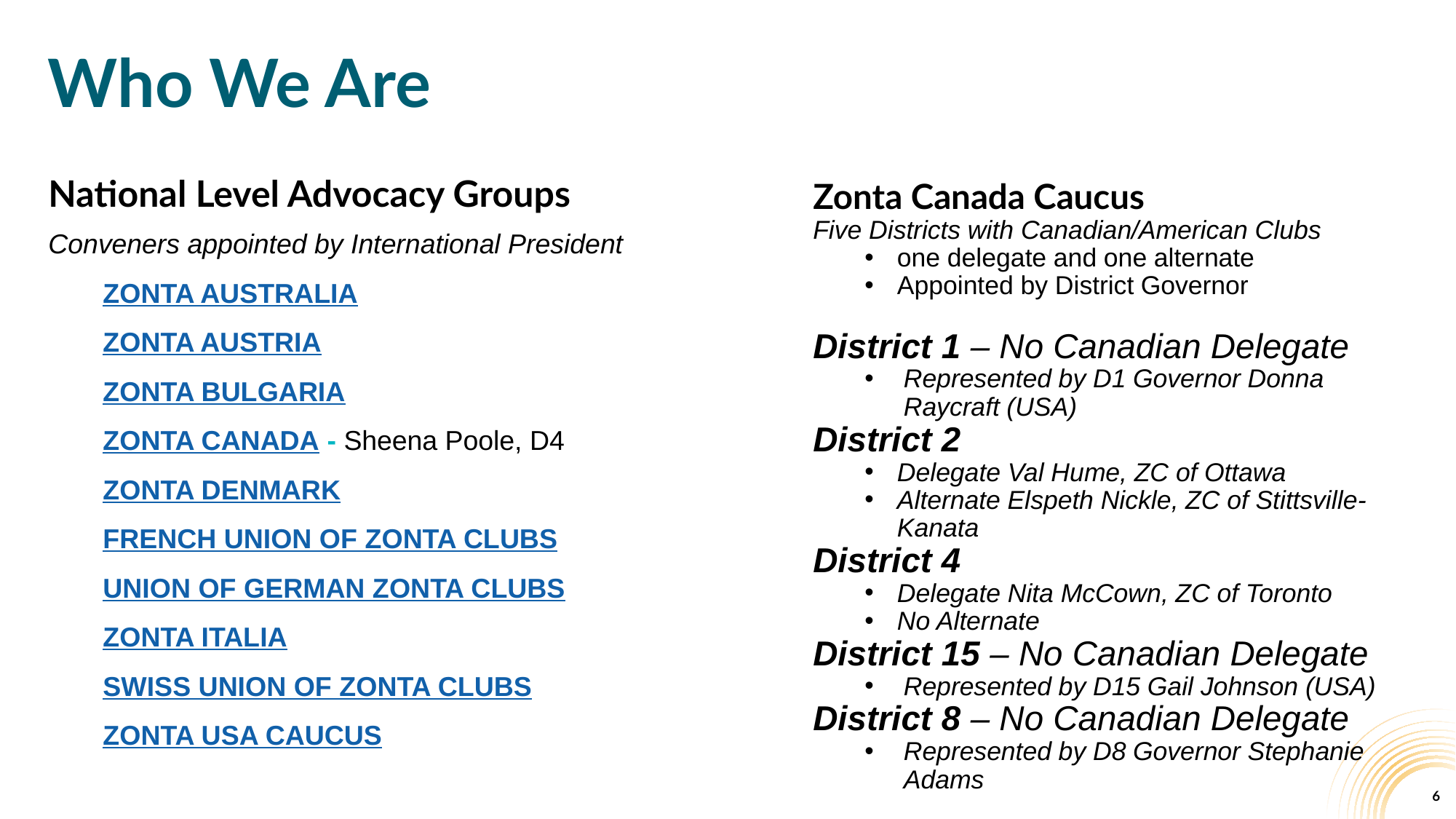

# Who We Are
National Level Advocacy Groups
Conveners appointed by International President
ZONTA AUSTRALIA
ZONTA AUSTRIA
ZONTA BULGARIA
ZONTA CANADA - Sheena Poole, D4
ZONTA DENMARK
FRENCH UNION OF ZONTA CLUBS
UNION OF GERMAN ZONTA CLUBS
ZONTA ITALIA
SWISS UNION OF ZONTA CLUBS
ZONTA USA CAUCUS

Zonta Canada Caucus
Five Districts with Canadian/American Clubs
one delegate and one alternate
Appointed by District Governor

District 1 – No Canadian Delegate
Represented by D1 Governor Donna Raycraft (USA)
District 2
Delegate Val Hume, ZC of Ottawa
Alternate Elspeth Nickle, ZC of Stittsville-Kanata
District 4
Delegate Nita McCown, ZC of Toronto
No Alternate
District 15 – No Canadian Delegate
Represented by D15 Gail Johnson (USA)
District 8 – No Canadian Delegate
Represented by D8 Governor Stephanie Adams
6